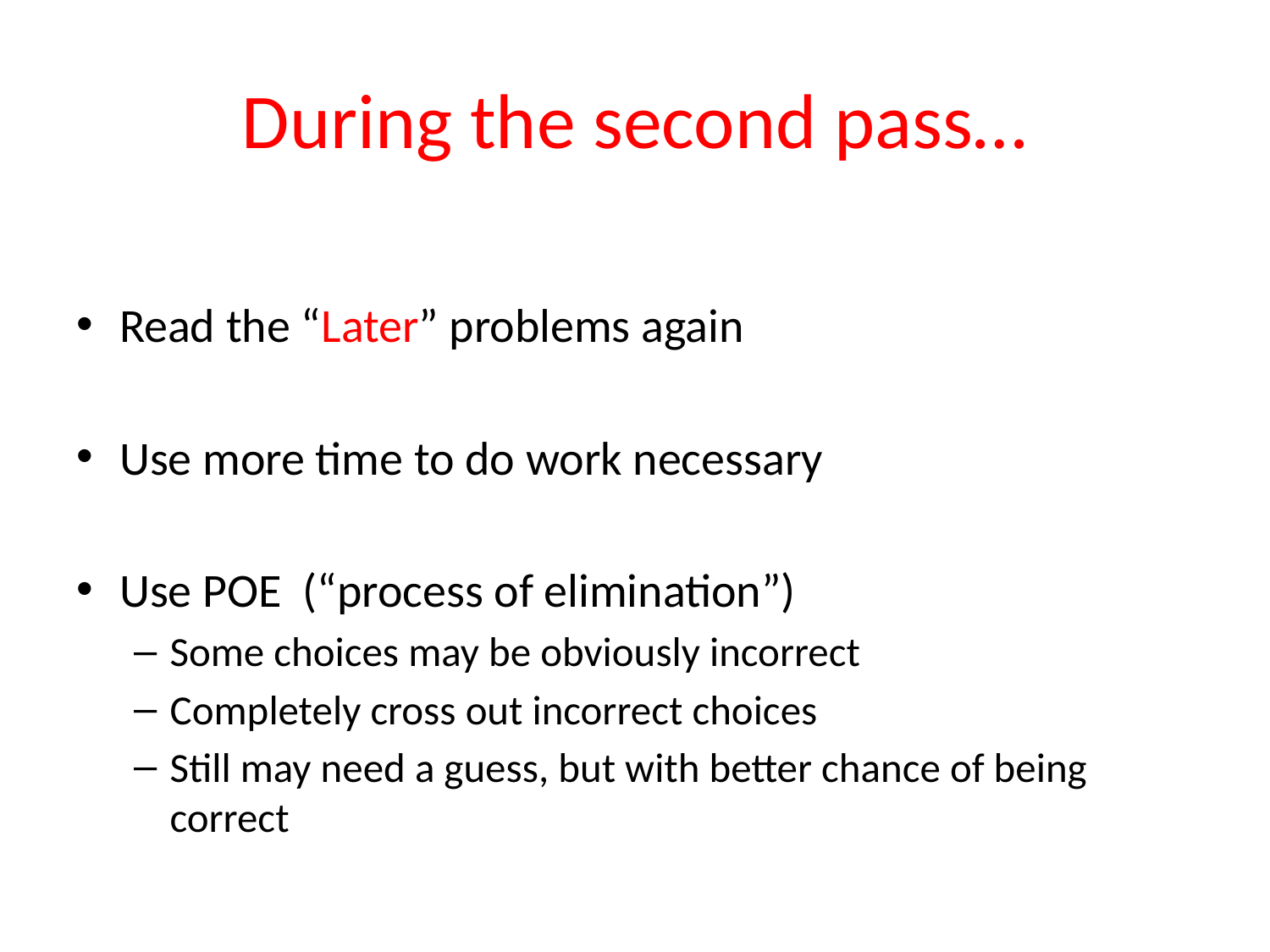

# During the second pass…

Read the “Later” problems again

Use more time to do work necessary

Use POE  (“process of elimination”)
Some choices may be obviously incorrect
Completely cross out incorrect choices
Still may need a guess, but with better chance of being correct